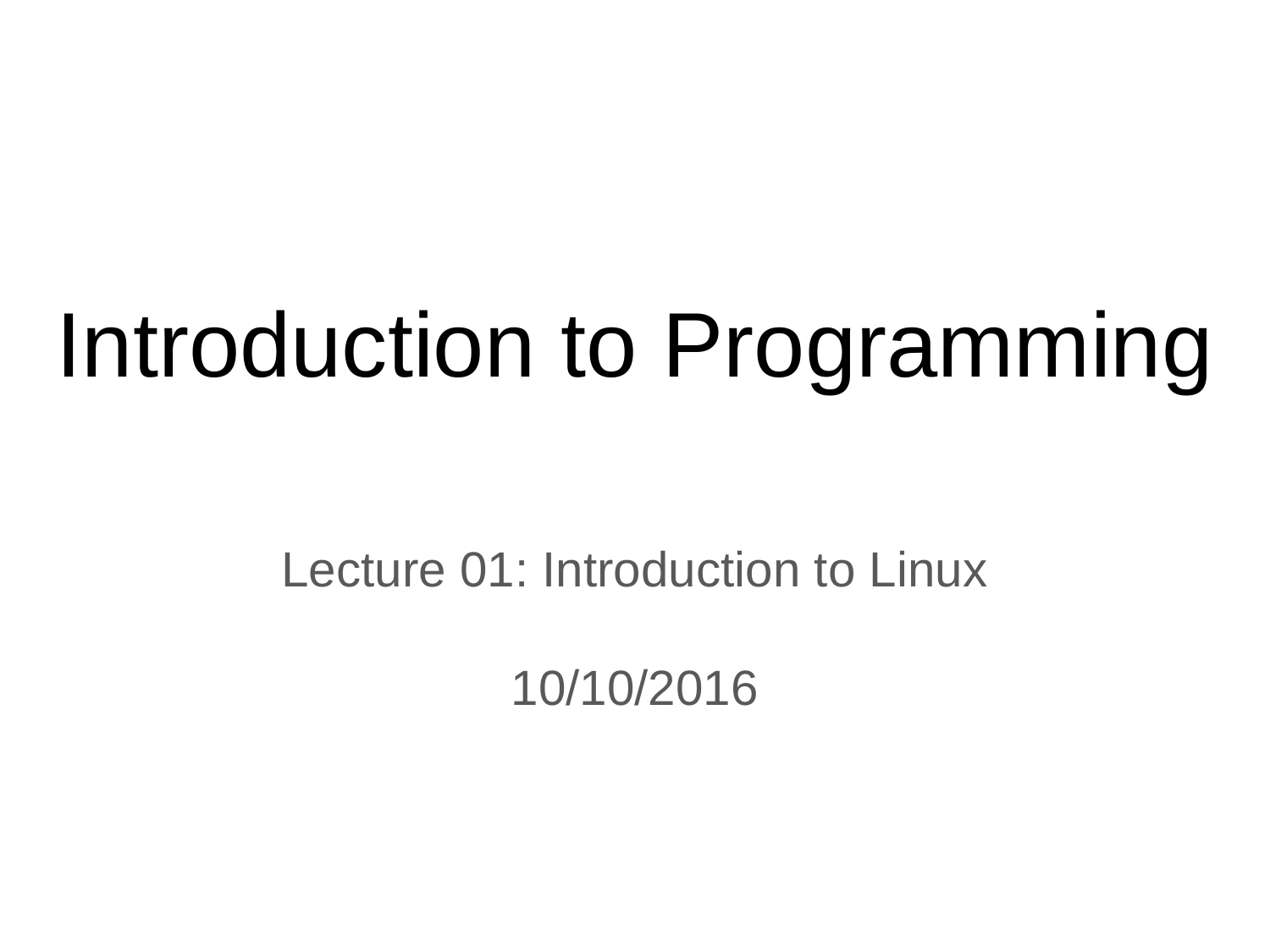

# Introduction to Programming

Lecture 01: Introduction to Linux
10/10/2016